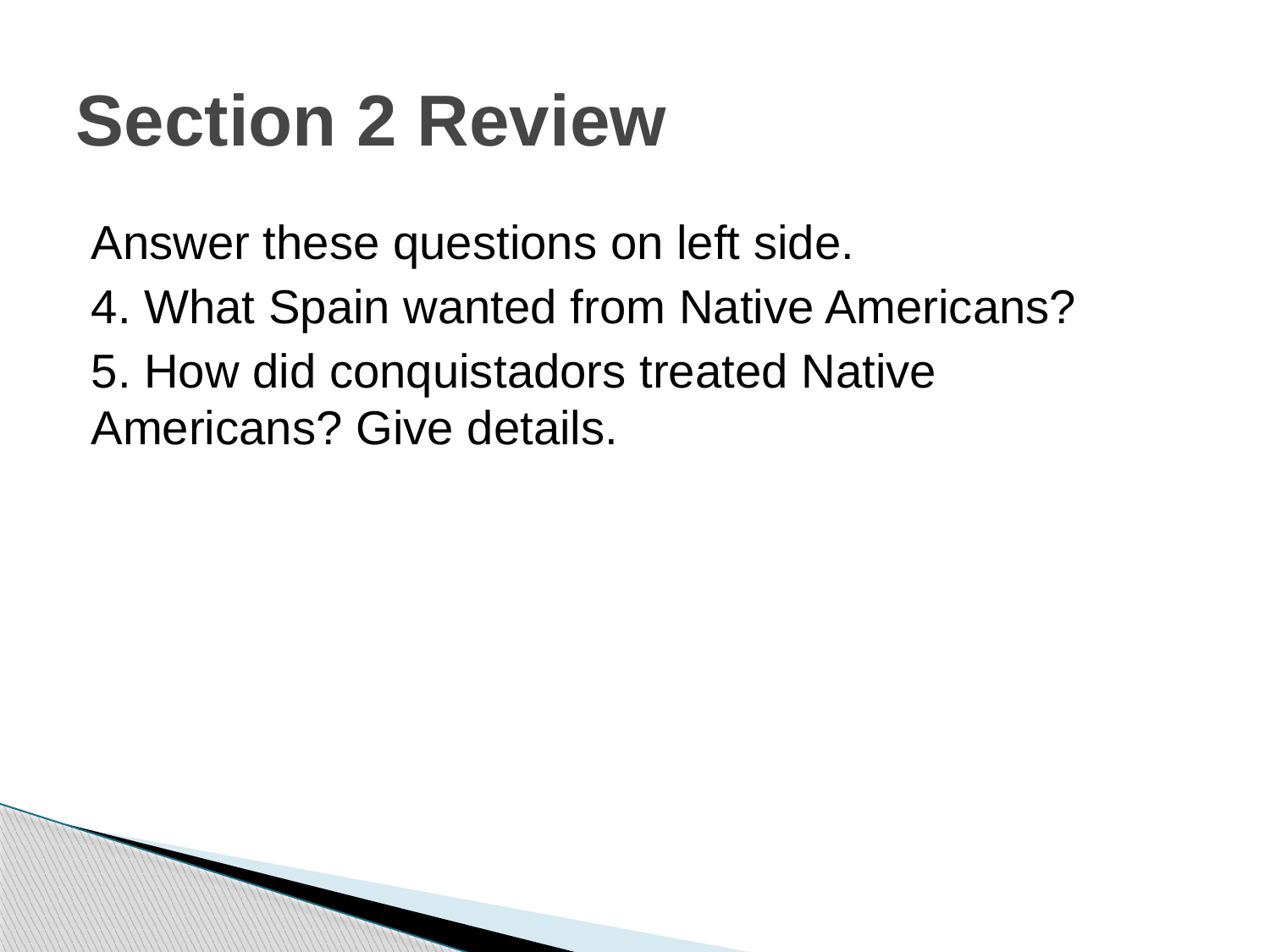

# Section 2 Review
Answer these questions on left side.
4. What Spain wanted from Native Americans?
5. How did conquistadors treated Native Americans? Give details.